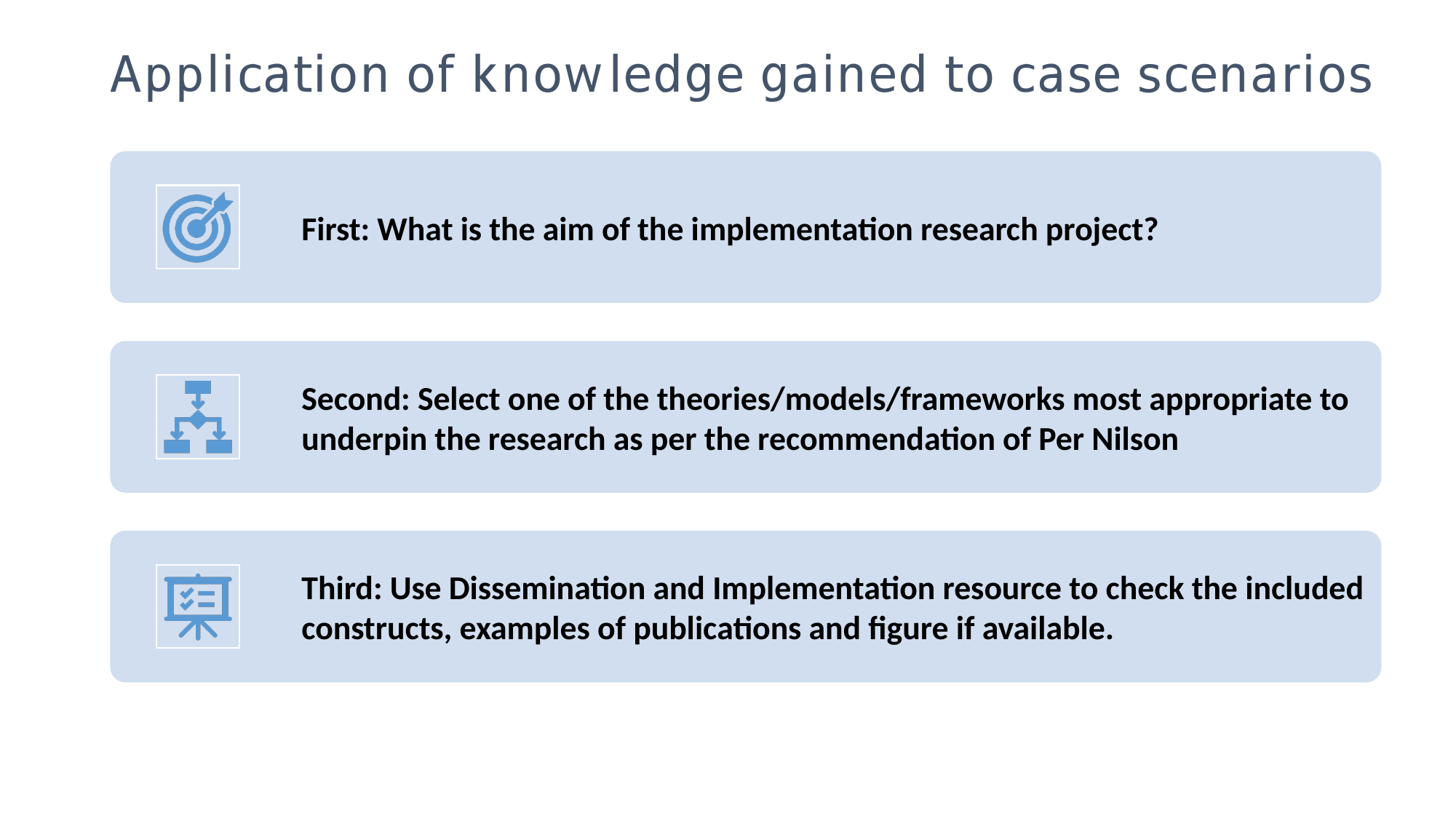

Application of knowledge gained to case scenarios
First: What is the aim of the implementation research project?
Second: Select one of the theories/models/frameworks most appropriate to underpin the research as per the recommendation of Per Nilson
Third: Use Dissemination and Implementation resource to check the included constructs, examples of publications and figure if available.